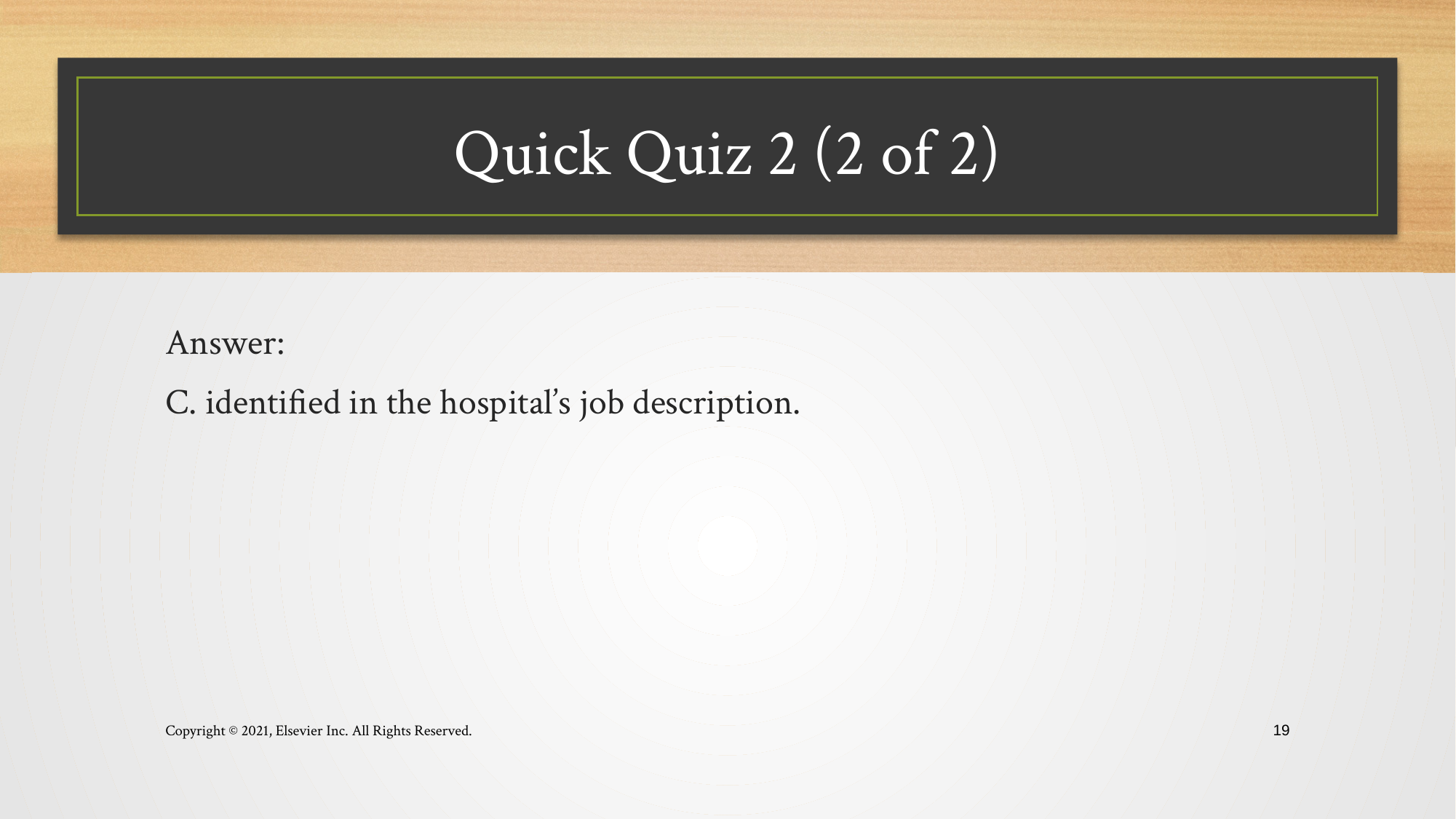

# Quick Quiz 2 (2 of 2)

Answer:
C. identified in the hospital’s job description.

Copyright © 2021, Elsevier Inc. All Rights Reserved.
 19